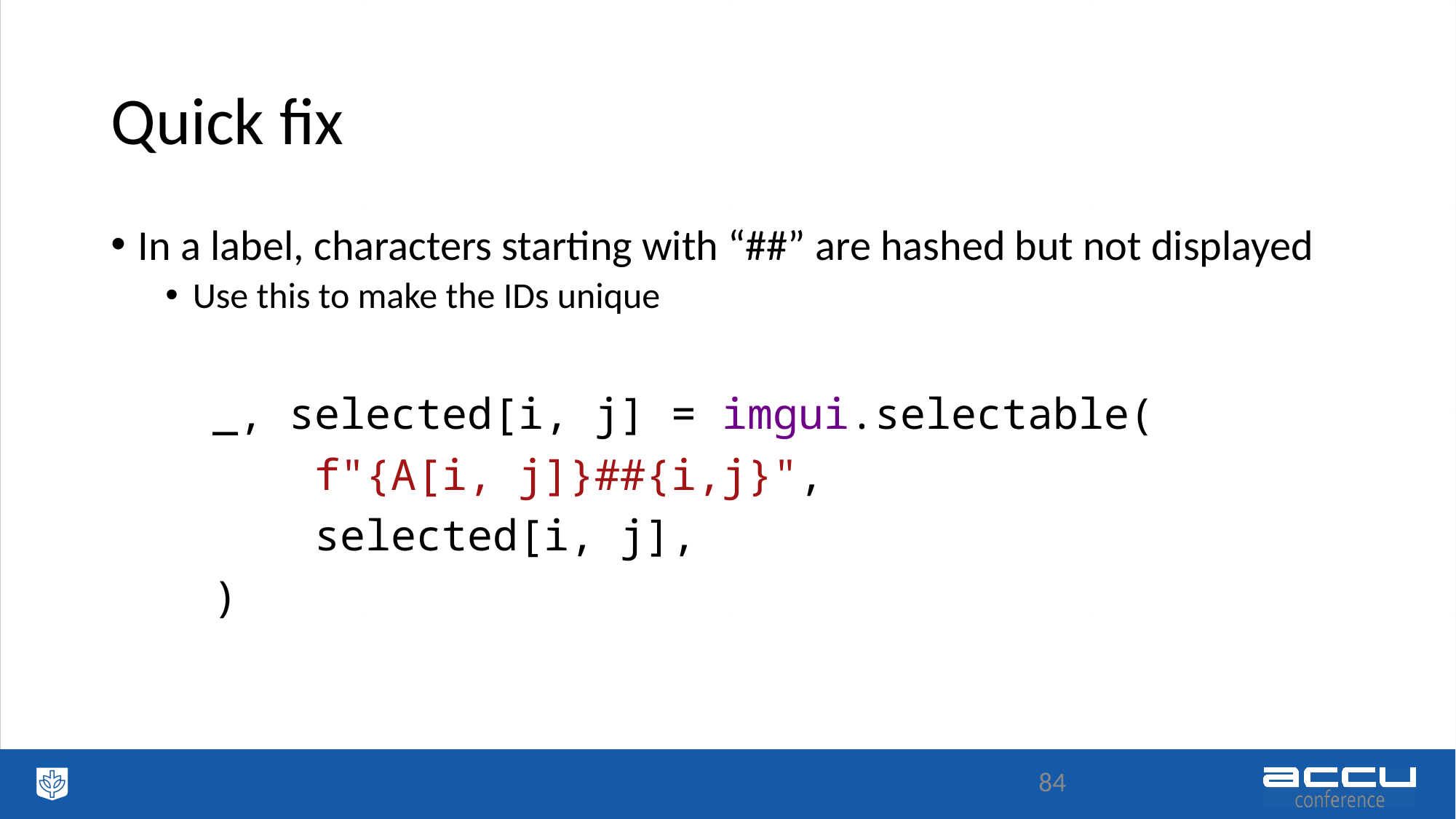

# Quick fix
In a label, characters starting with “##” are hashed but not displayed
Use this to make the IDs unique

    _, selected[i, j] = imgui.selectable(
        f"{A[i, j]}##{i,j}",
        selected[i, j],
    )
84